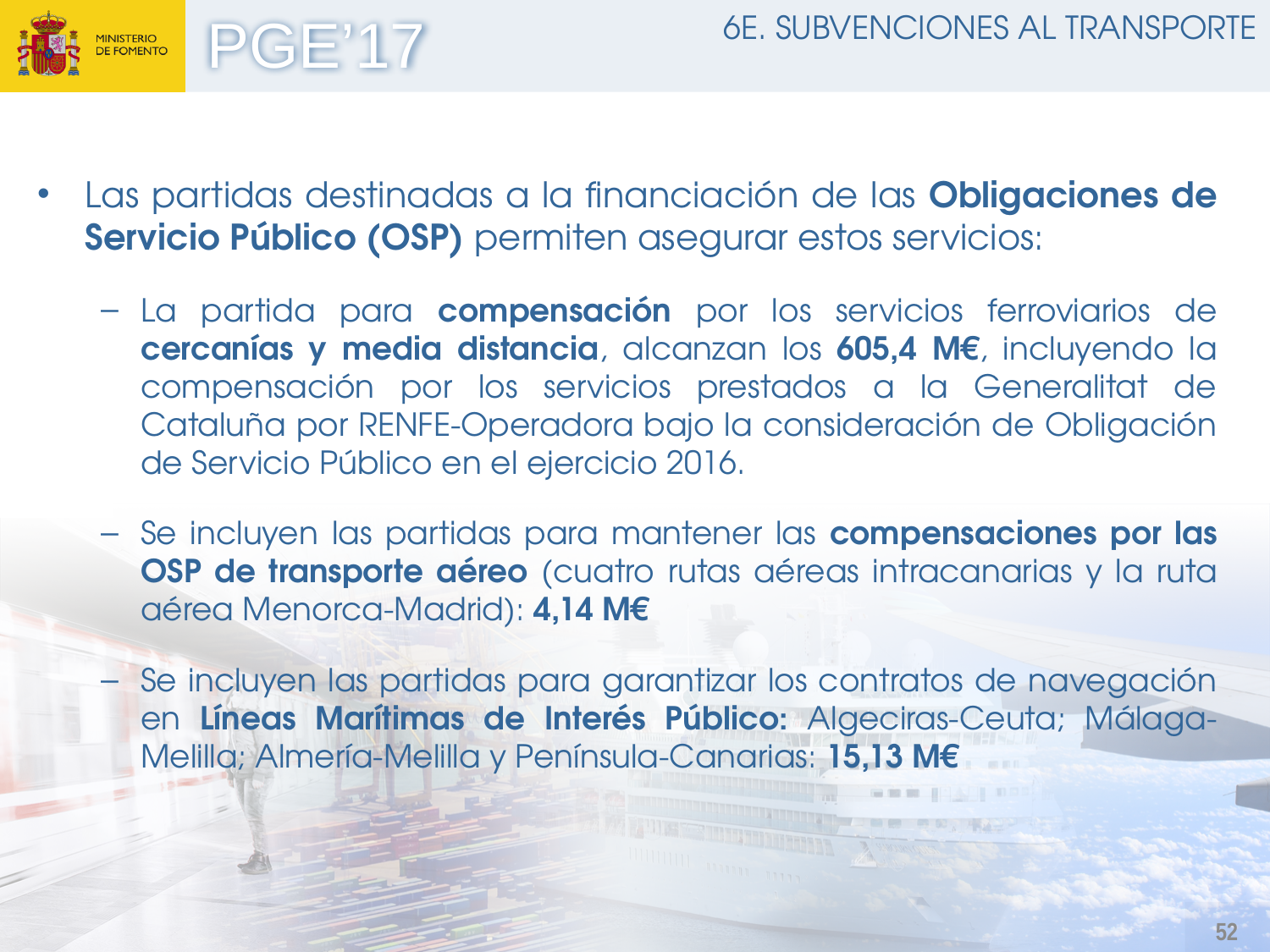

6E. SUBVENCIONES AL TRANSPORTE
Las partidas destinadas a la financiación de las Obligaciones de Servicio Público (OSP) permiten asegurar estos servicios:
La partida para compensación por los servicios ferroviarios de cercanías y media distancia, alcanzan los 605,4 M€, incluyendo la compensación por los servicios prestados a la Generalitat de Cataluña por RENFE-Operadora bajo la consideración de Obligación de Servicio Público en el ejercicio 2016.
Se incluyen las partidas para mantener las compensaciones por las OSP de transporte aéreo (cuatro rutas aéreas intracanarias y la ruta aérea Menorca-Madrid): 4,14 M€
Se incluyen las partidas para garantizar los contratos de navegación en Líneas Marítimas de Interés Público: Algeciras-Ceuta; Málaga-Melilla; Almería-Melilla y Península-Canarias: 15,13 M€
52